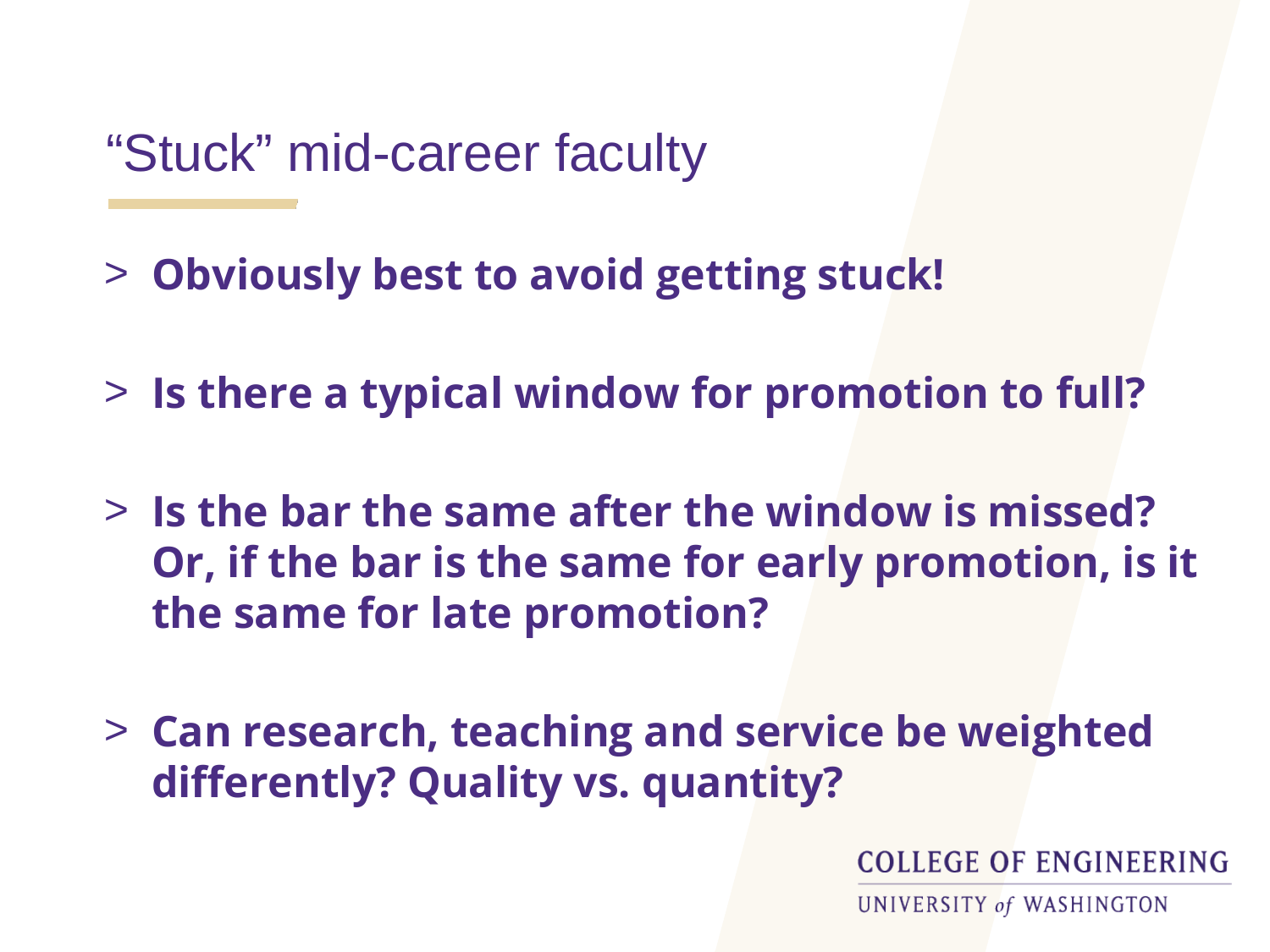

“Stuck” mid-career faculty
Obviously best to avoid getting stuck!

Is there a typical window for promotion to full?

Is the bar the same after the window is missed? Or, if the bar is the same for early promotion, is it the same for late promotion?

Can research, teaching and service be weighted differently? Quality vs. quantity?